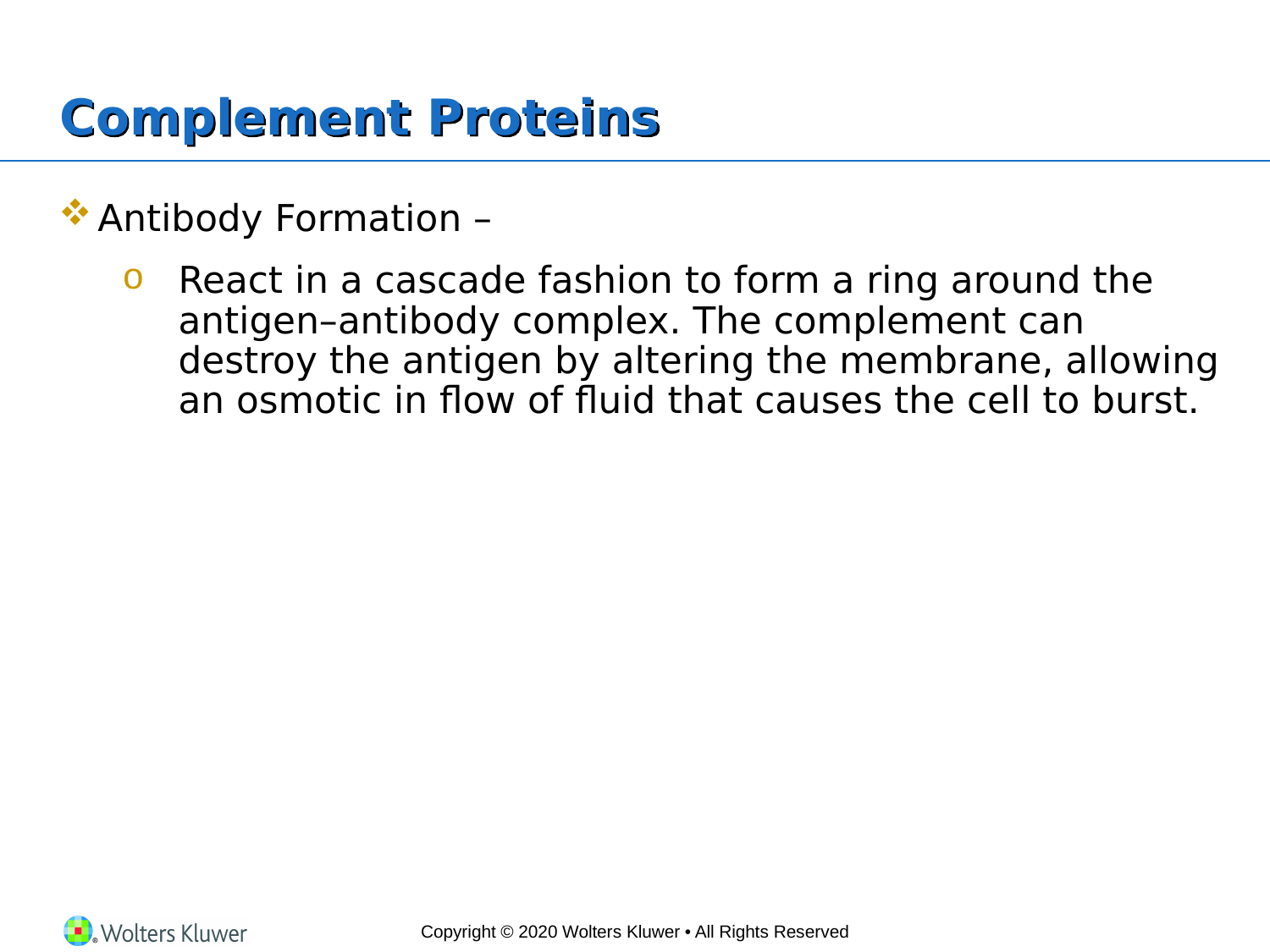

# Complement Proteins
Antibody Formation –
React in a cascade fashion to form a ring around the antigen–antibody complex. The complement can destroy the antigen by altering the membrane, allowing an osmotic in flow of fluid that causes the cell to burst.